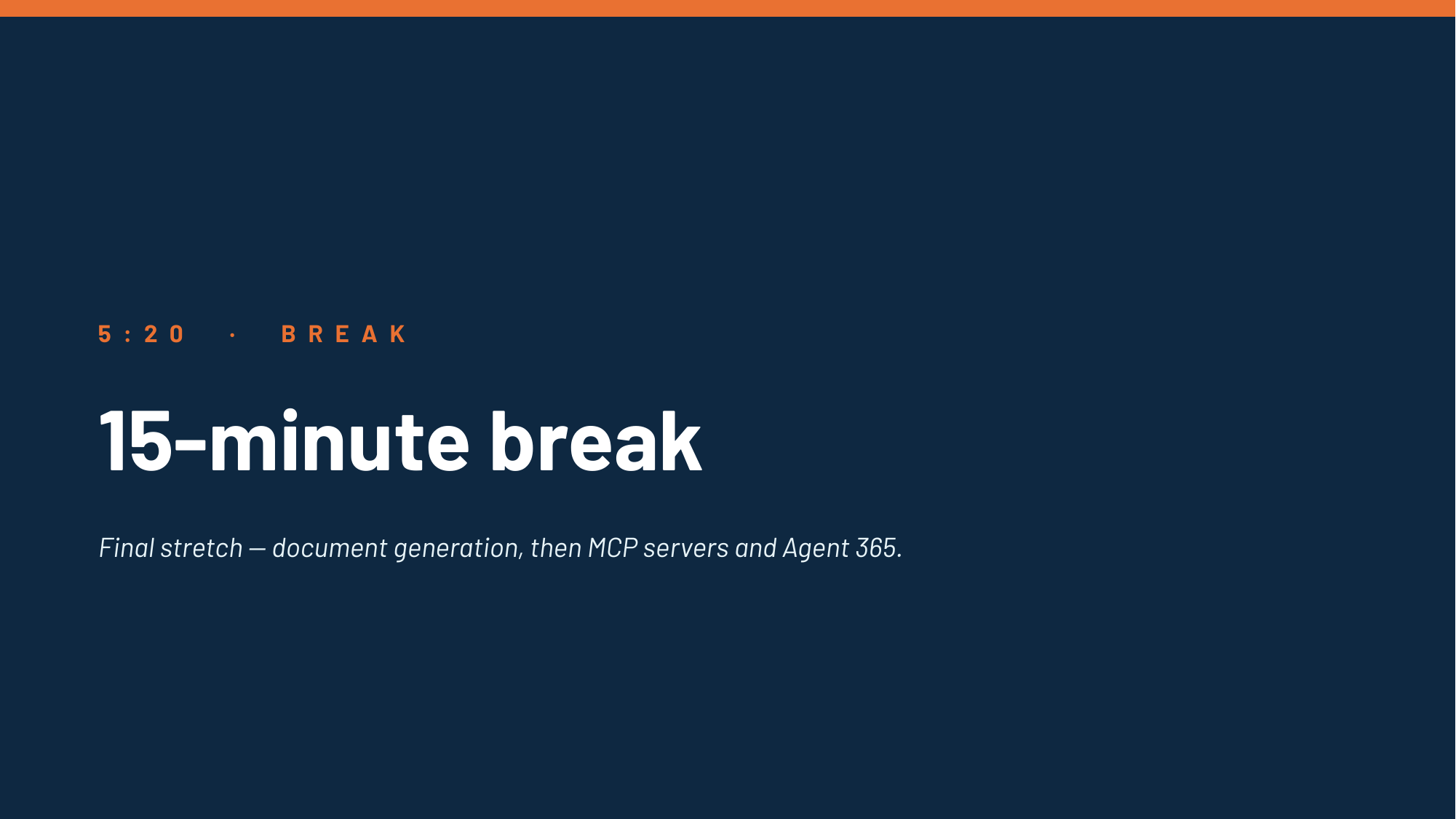

5:20  ·  BREAK
15-minute break
Final stretch — document generation, then MCP servers and Agent 365.